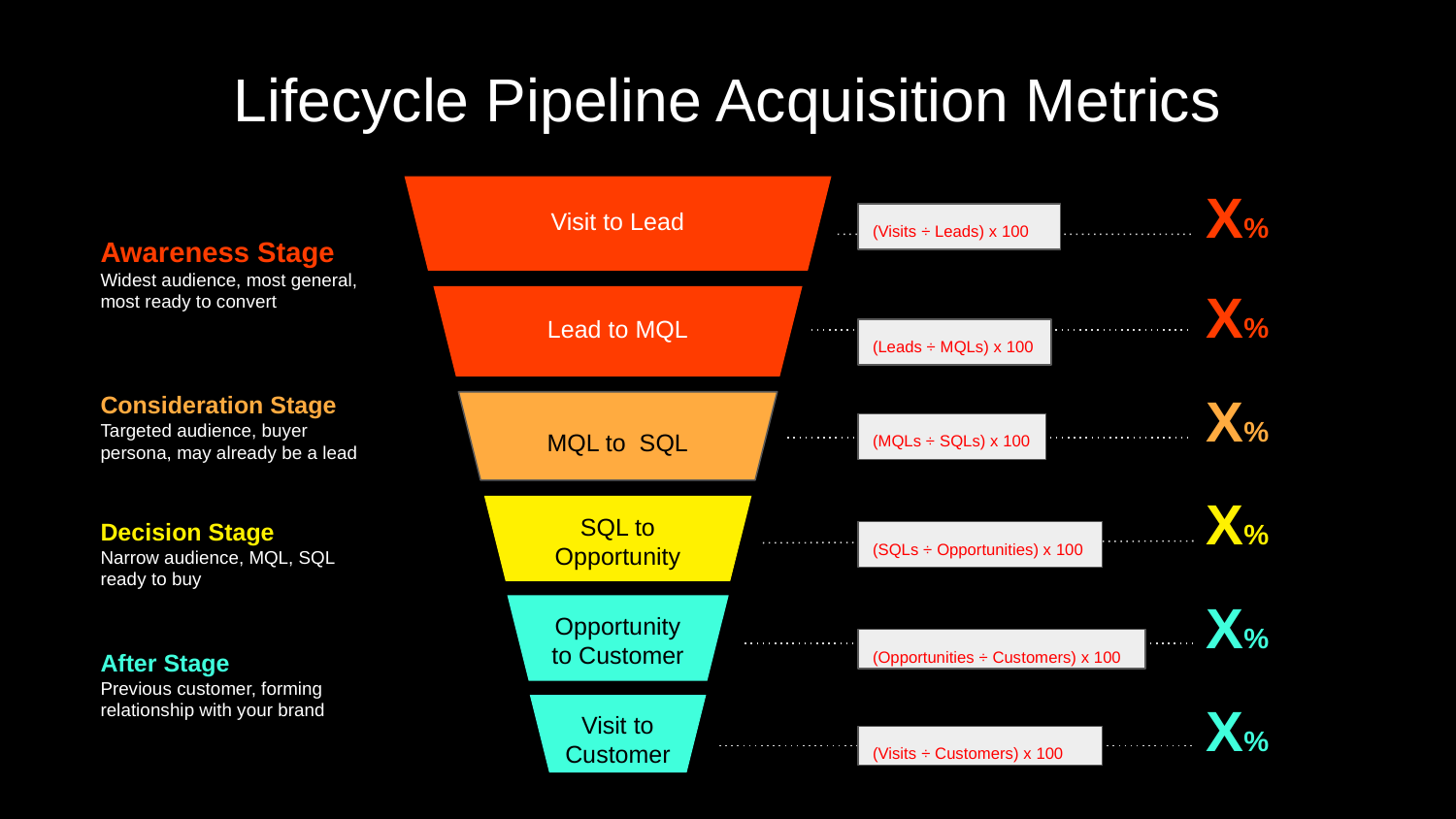

# Lifecycle Pipeline Acquisition Metrics

X%

Visit to Lead
(Visits ÷ Leads) x 100

Awareness Stage
Widest audience, most general, most ready to convert
X%

Lead to MQL
(Leads ÷ MQLs) x 100

These metrics represent the amount of traffic it takes to create a customer and the conversion rates through each stage of the customer lifecycle. Calculate each of the six conversion rates listed on this slide for the time period you are reporting. For example, to calculate your visit-to-lead conversion rate for last month, divide your website visits from the past 30 days by the number of leads generated in the same period.

X%
Consideration Stage
Targeted audience, buyer persona, may already be a lead

MQL to  SQL
(MQLs ÷ SQLs) x 100

X%

SQL to
Opportunity

Decision Stage
Narrow audience, MQL, SQL ready to buy
(SQLs ÷ Opportunities) x 100
X%

Opportunity
to Customer
(Opportunities ÷ Customers) x 100

After Stage
Previous customer, forming relationship with your brand
X%

Visit to
Customer
(Visits ÷ Customers) x 100

6